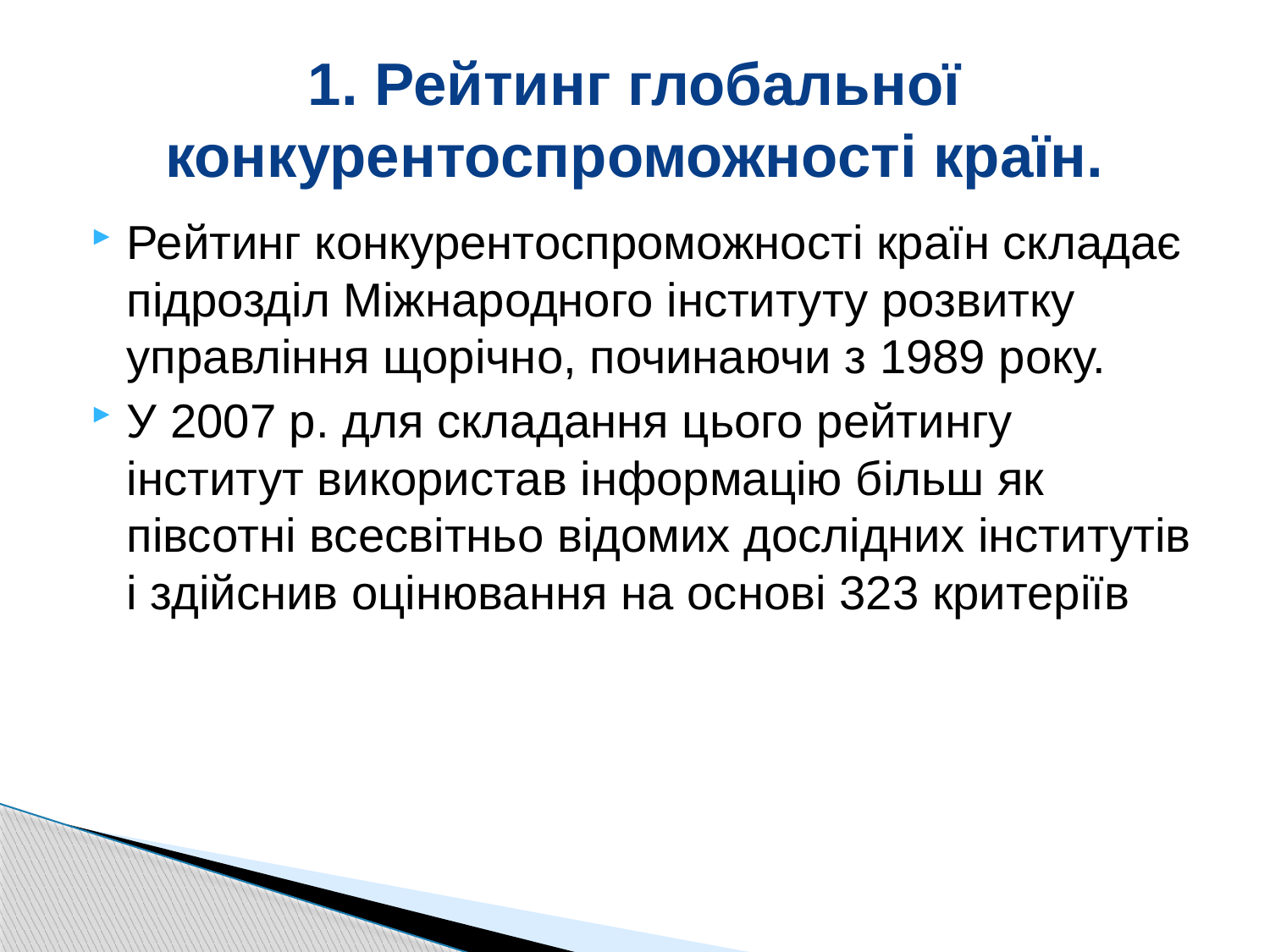

# 1. Рейтинг глобальної конкурентоспроможності країн.
Рейтинг конкурентоспроможності країн складає підрозділ Міжнародного інституту розвитку управління щорічно, починаючи з 1989 року.
У 2007 р. для складання цього рейтингу інститут використав інформацію більш як півсотні всесвітньо відомих дослідних інститутів і здійснив оцінювання на основі 323 критеріїв